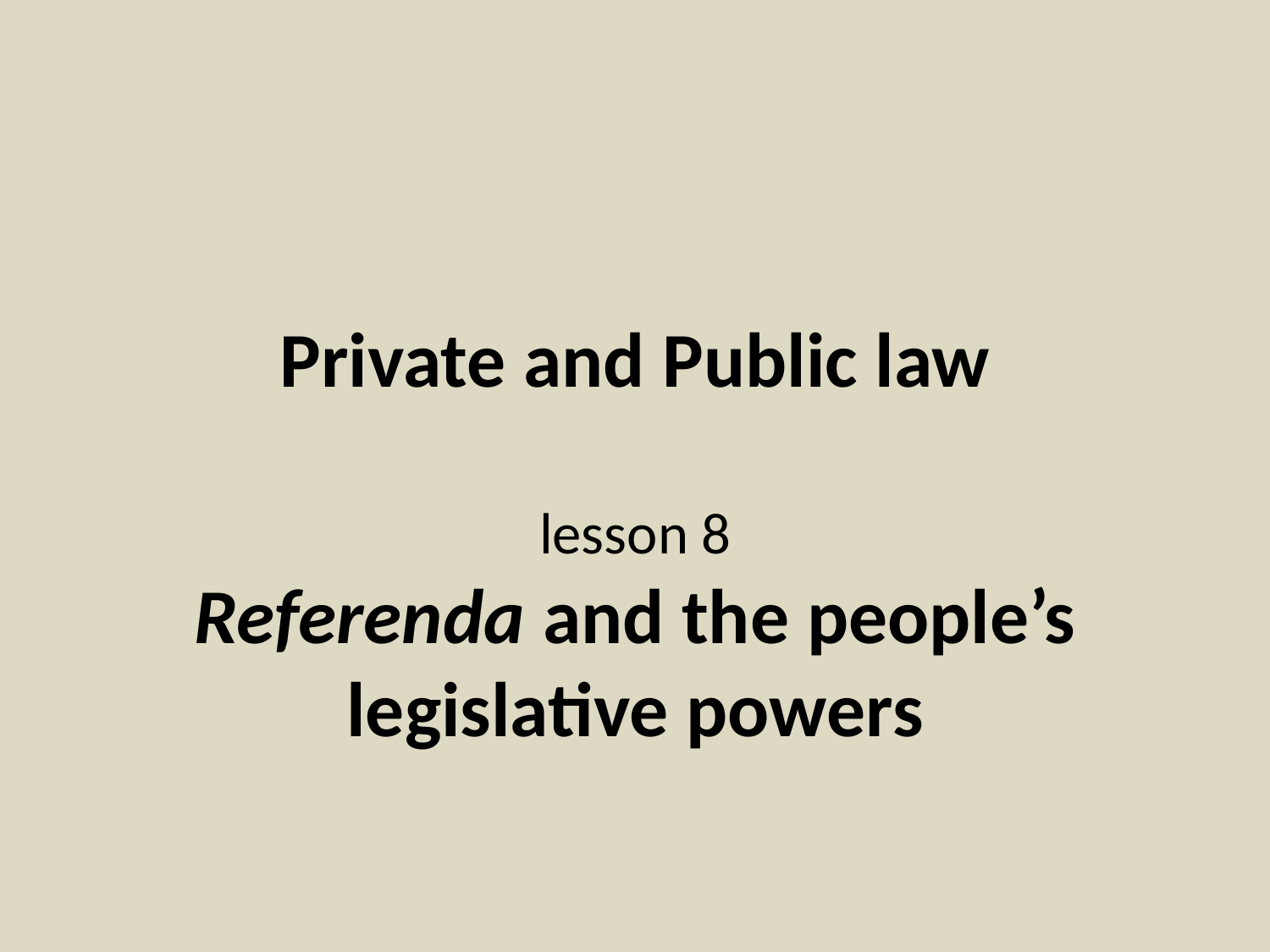

# Private and Public law lesson 8 Referenda and the people’s legislative powers